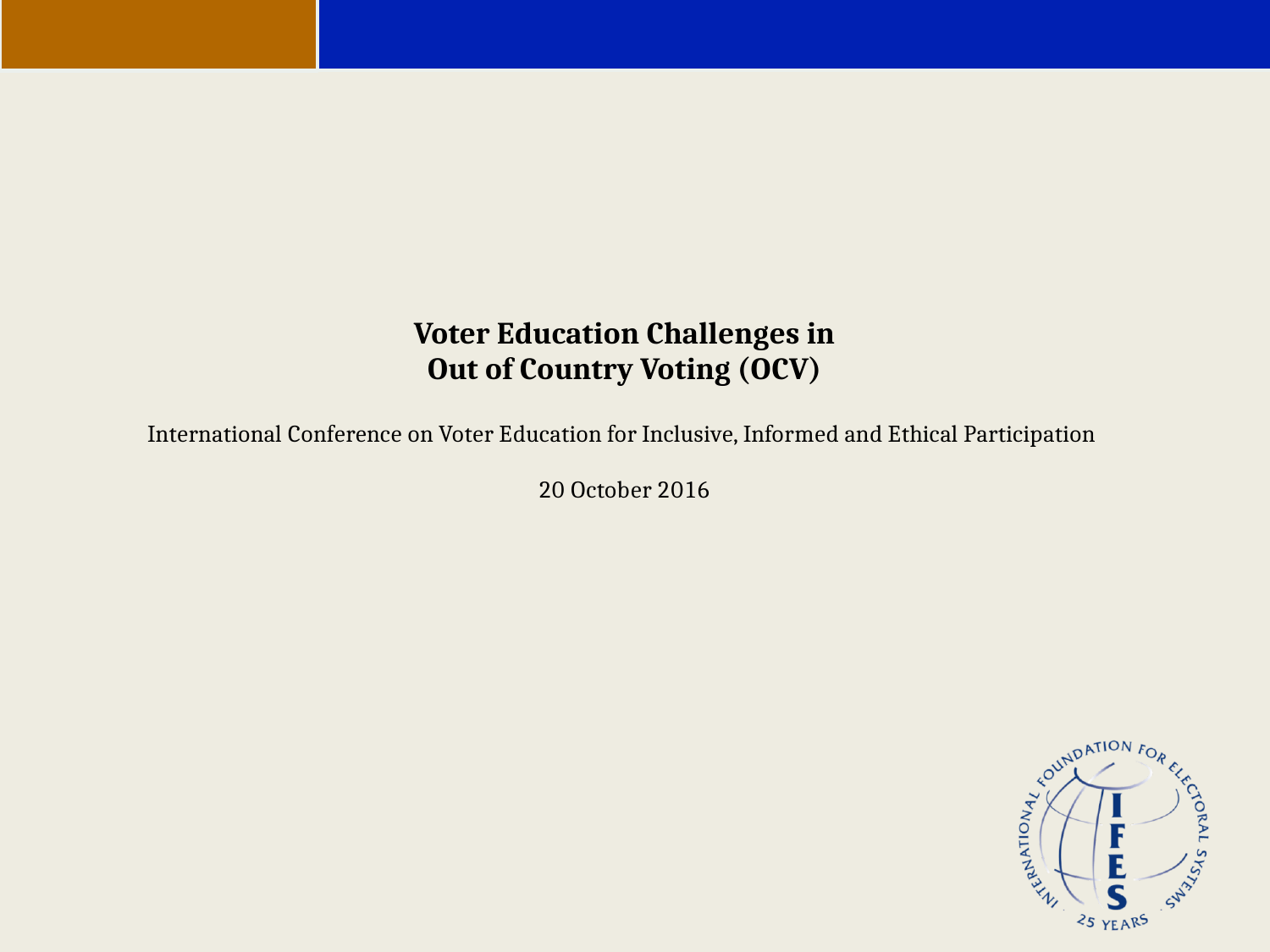

# Voter Education Challenges in Out of Country Voting (OCV) International Conference on Voter Education for Inclusive, Informed and Ethical Participation 20 October 2016